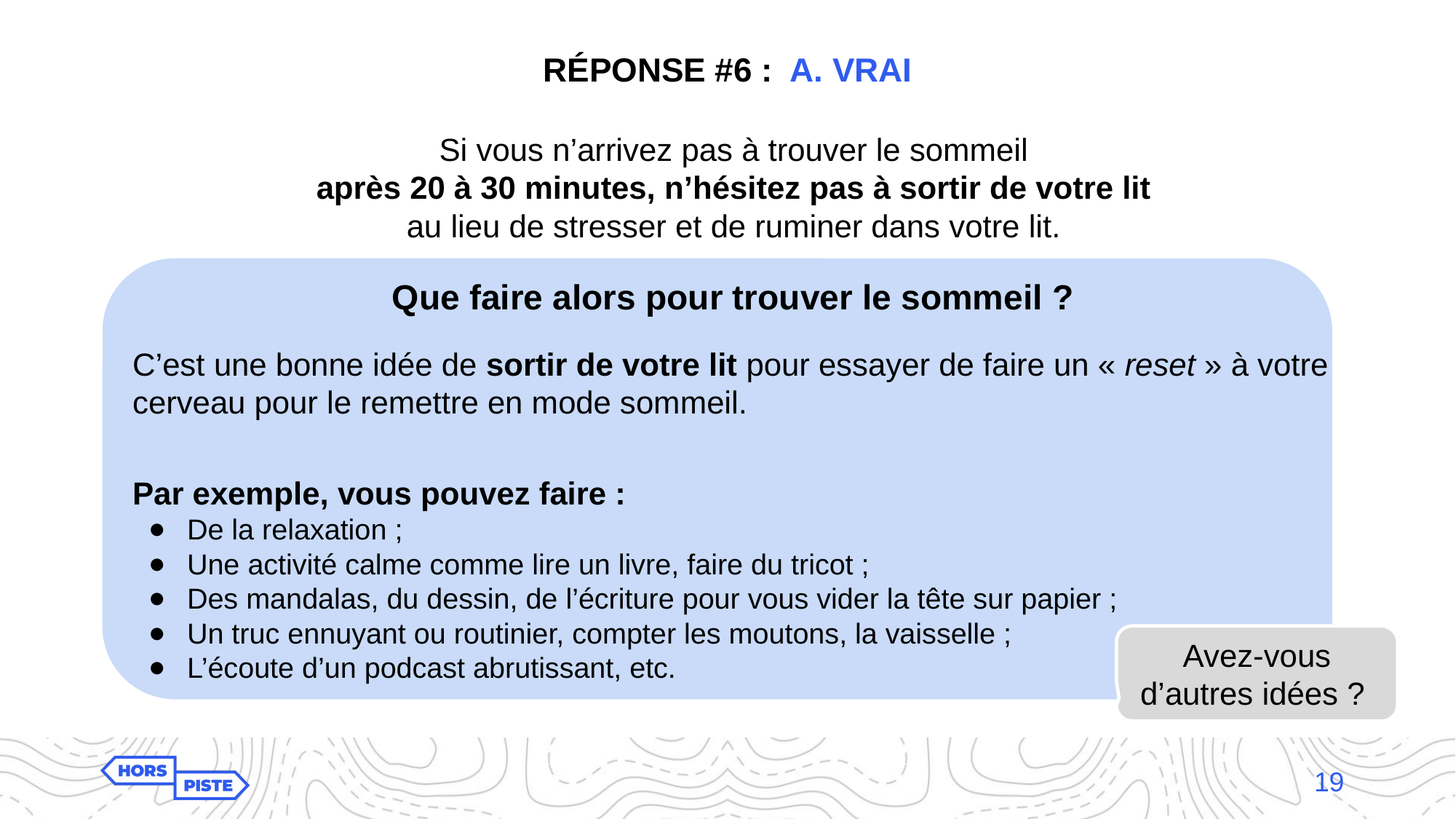

RÉPONSE #6 :  A. VRAI
Si vous n’arrivez pas à trouver le sommeil
après 20 à 30 minutes, n’hésitez pas à sortir de votre lit
au lieu de stresser et de ruminer dans votre lit.

Que faire alors pour trouver le sommeil ?

C’est une bonne idée de sortir de votre lit pour essayer de faire un « reset » à votre cerveau pour le remettre en mode sommeil.

Par exemple, vous pouvez faire :
De la relaxation ;
Une activité calme comme lire un livre, faire du tricot ;
Des mandalas, du dessin, de l’écriture pour vous vider la tête sur papier ;
Un truc ennuyant ou routinier, compter les moutons, la vaisselle ;
L’écoute d’un podcast abrutissant, etc.

Avez-vous d’autres idées ?
19